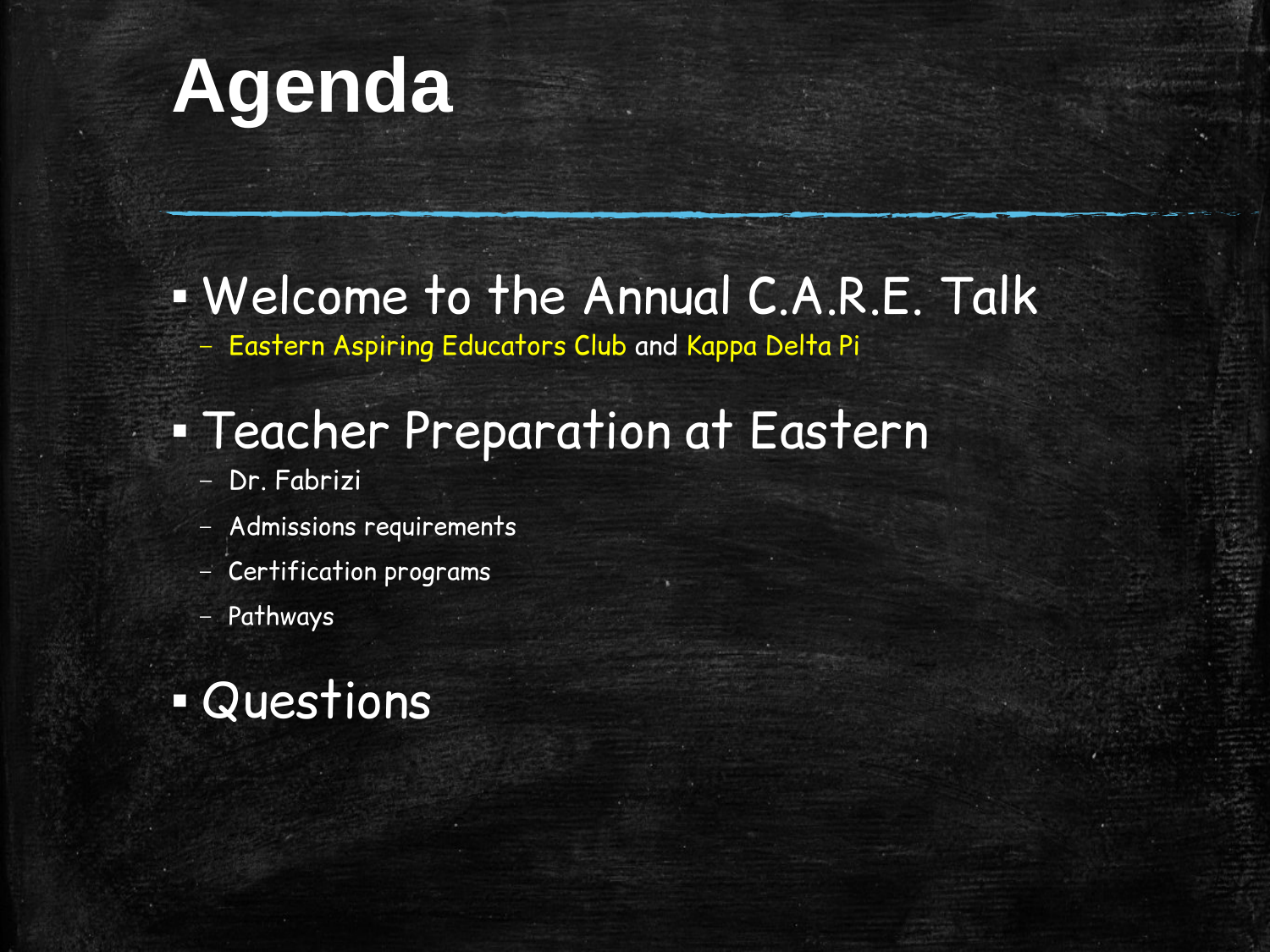

# Agenda
Welcome to the Annual C.A.R.E. Talk
Eastern Aspiring Educators Club and Kappa Delta Pi
Teacher Preparation at Eastern
Dr. Fabrizi
Admissions requirements
Certification programs
Pathways
Questions